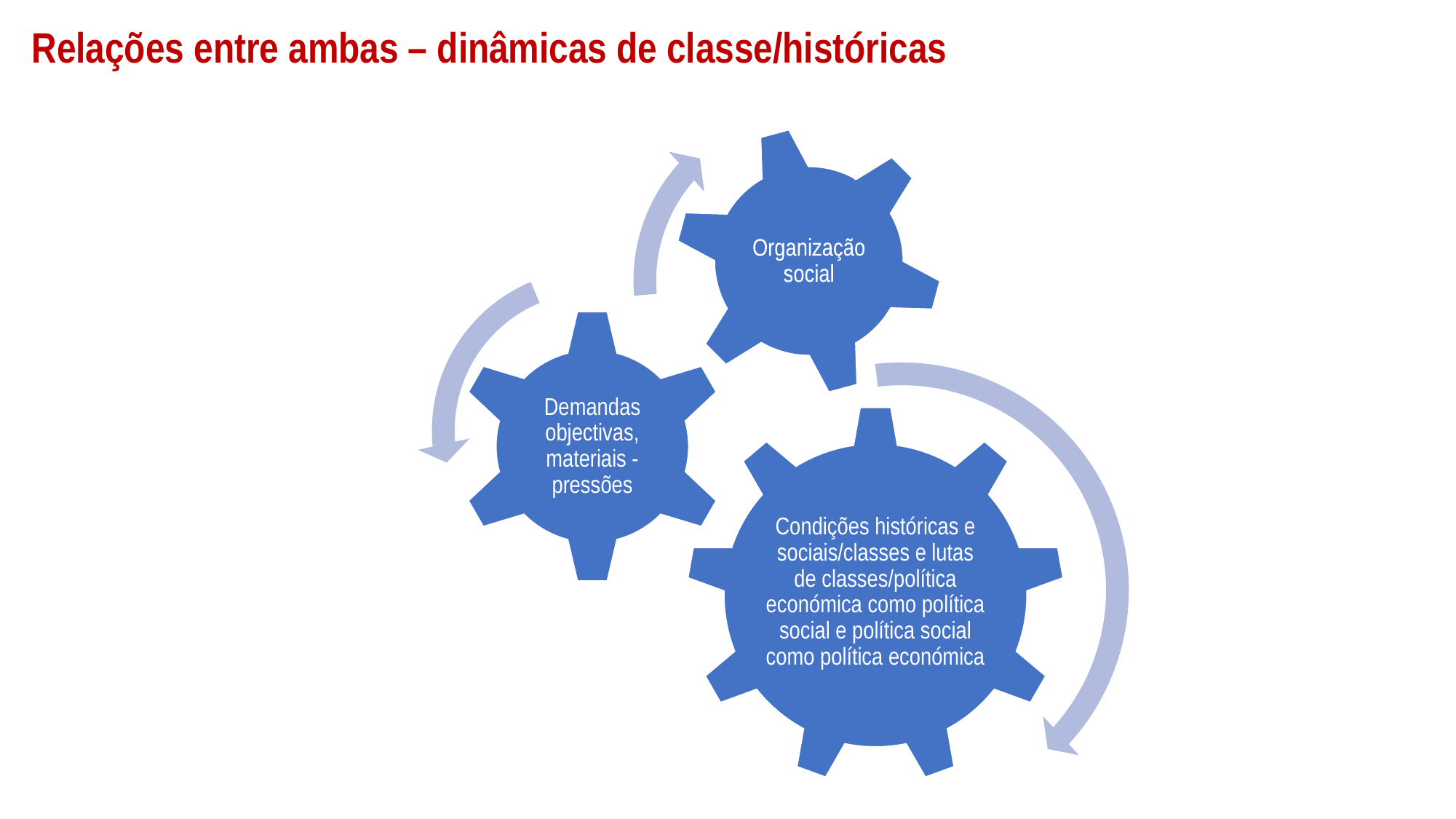

# Relações entre ambas – dinâmicas de classe/históricas
Condições históricas e sociais/classes e lutas de classes/política económica como política social e política social como política económica
Demandas objectivas, materiais - pressões
Organização social